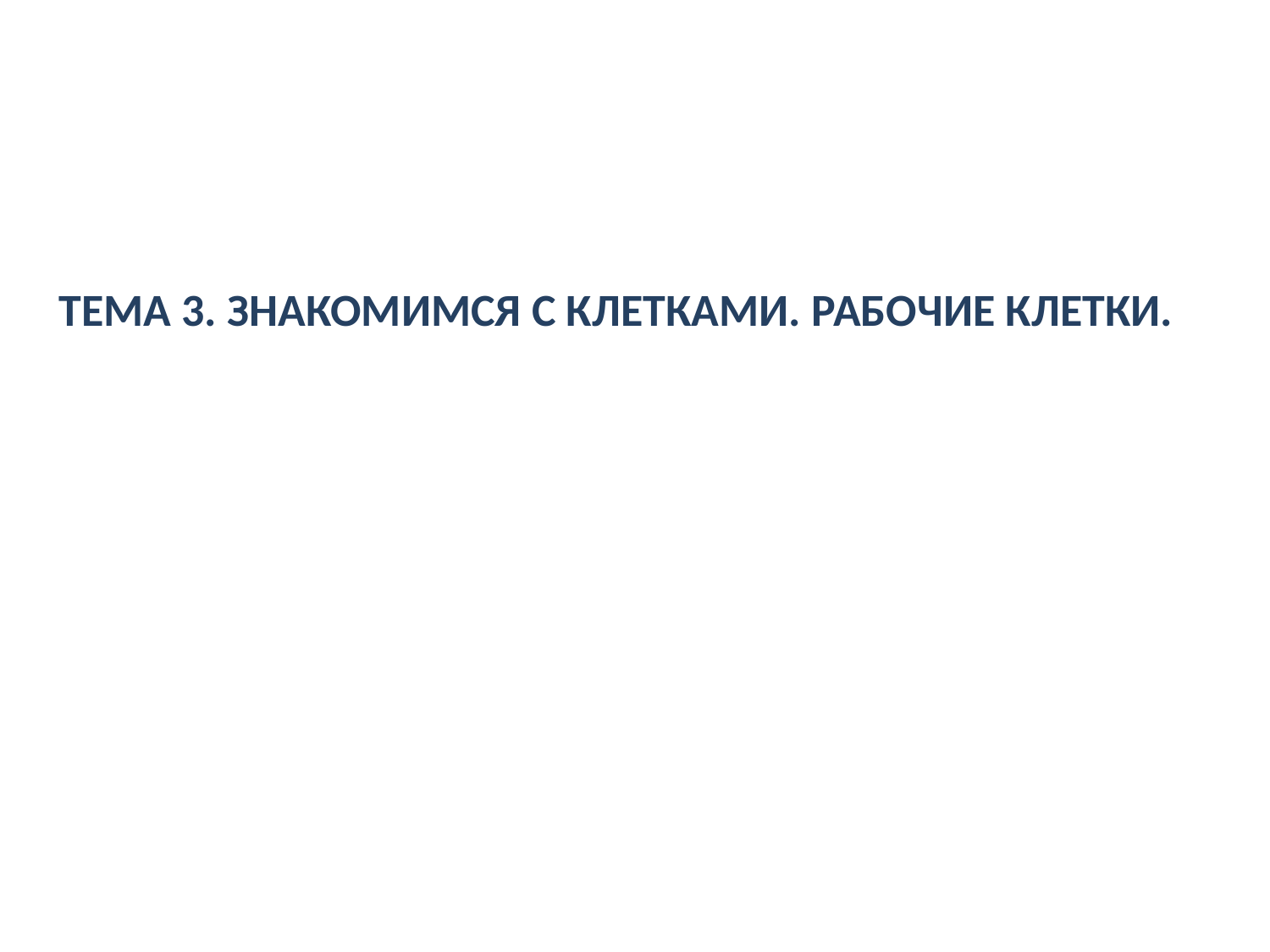

# ТЕМА 3. ЗНАКОМИМСЯ С КЛЕТКАМИ. РАБОЧИЕ КЛЕТКИ.